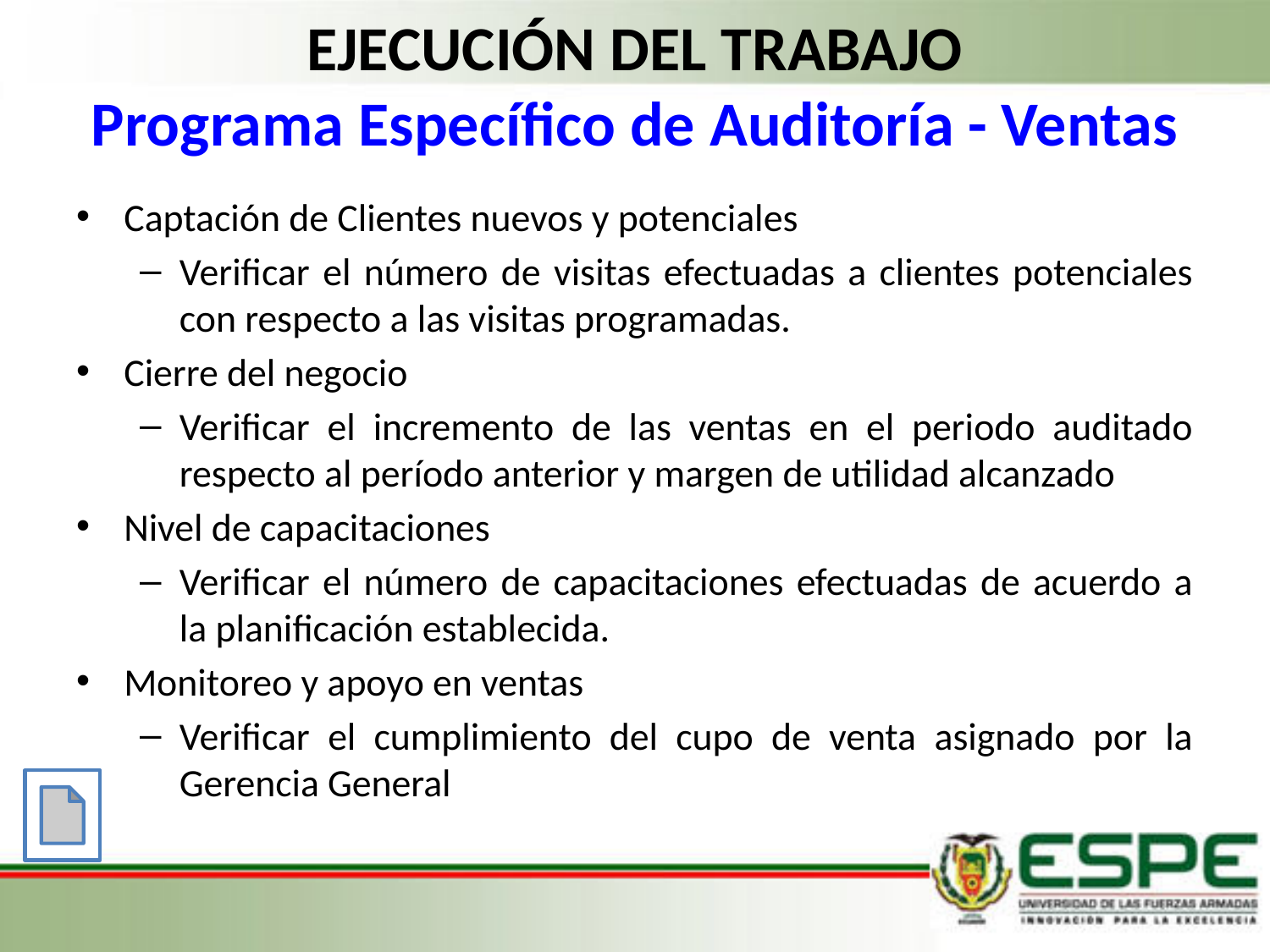

EJECUCIÓN DEL TRABAJO
Programa Específico de Auditoría - Ventas
Captación de Clientes nuevos y potenciales
Verificar el número de visitas efectuadas a clientes potenciales con respecto a las visitas programadas.
Cierre del negocio
Verificar el incremento de las ventas en el periodo auditado respecto al período anterior y margen de utilidad alcanzado
Nivel de capacitaciones
Verificar el número de capacitaciones efectuadas de acuerdo a la planificación establecida.
Monitoreo y apoyo en ventas
Verificar el cumplimiento del cupo de venta asignado por la Gerencia General